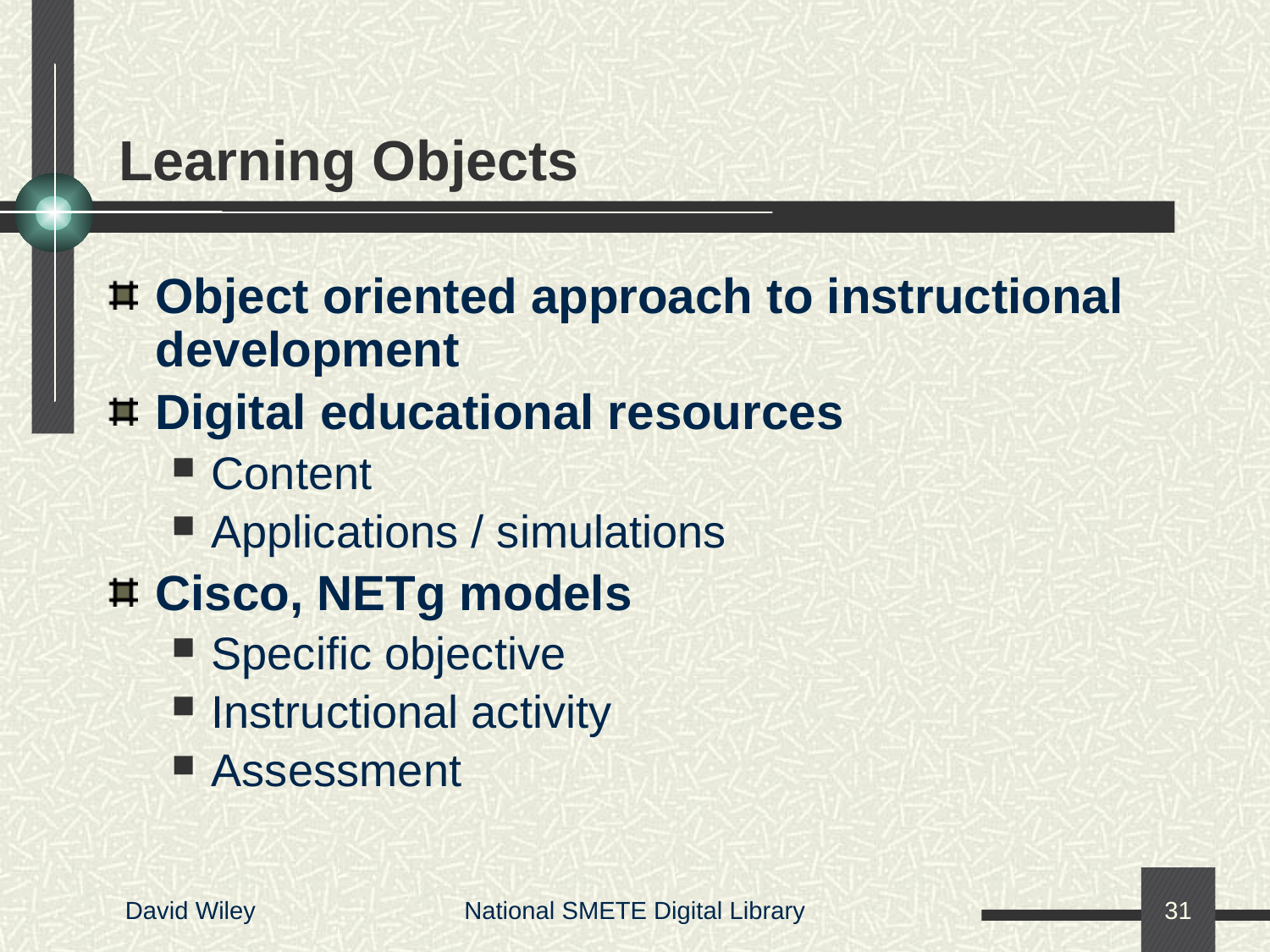

# Learning Objects
Object oriented approach to instructional development
Digital educational resources
Content
Applications / simulations
Cisco, NETg models
Specific objective
Instructional activity
Assessment

David Wiley
National SMETE Digital Library
31